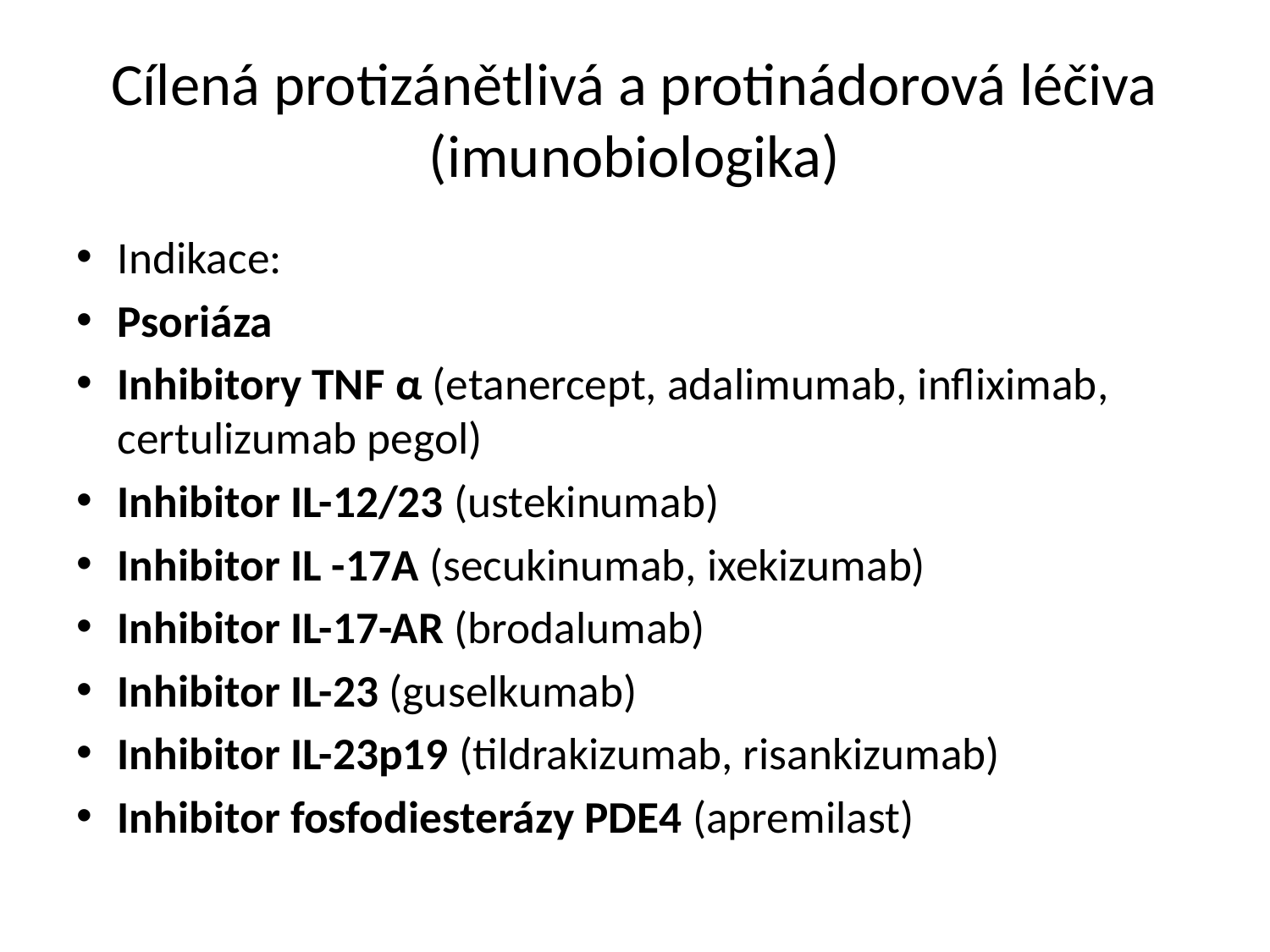

# Cílená protizánětlivá a protinádorová léčiva (imunobiologika)
Indikace:
Psoriáza
Inhibitory TNF α (etanercept, adalimumab, infliximab, certulizumab pegol)
Inhibitor IL-12/23 (ustekinumab)
Inhibitor IL -17A (secukinumab, ixekizumab)
Inhibitor IL-17-AR (brodalumab)
Inhibitor IL-23 (guselkumab)
Inhibitor IL-23p19 (tildrakizumab, risankizumab)
Inhibitor fosfodiesterázy PDE4 (apremilast)